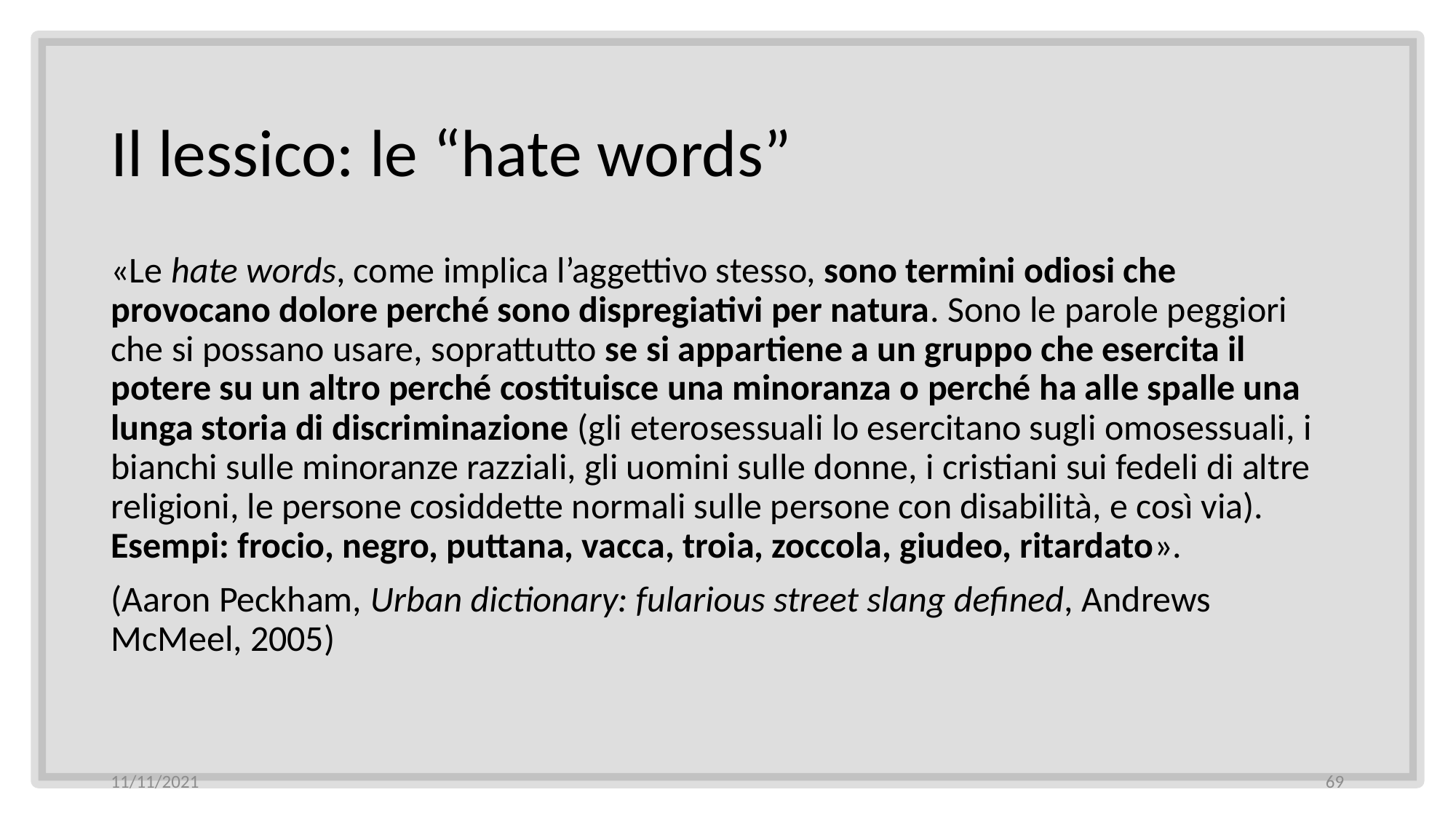

# Il lessico: le “hate words”
«Le hate words, come implica l’aggettivo stesso, sono termini odiosi che provocano dolore perché sono dispregiativi per natura. Sono le parole peggiori che si possano usare, soprattutto se si appartiene a un gruppo che esercita il potere su un altro perché costituisce una minoranza o perché ha alle spalle una lunga storia di discriminazione (gli eterosessuali lo esercitano sugli omosessuali, i bianchi sulle minoranze razziali, gli uomini sulle donne, i cristiani sui fedeli di altre religioni, le persone cosiddette normali sulle persone con disabilità, e così via). Esempi: frocio, negro, puttana, vacca, troia, zoccola, giudeo, ritardato».
(Aaron Peckham, Urban dictionary: fularious street slang defined, Andrews McMeel, 2005)

11/11/2021
69